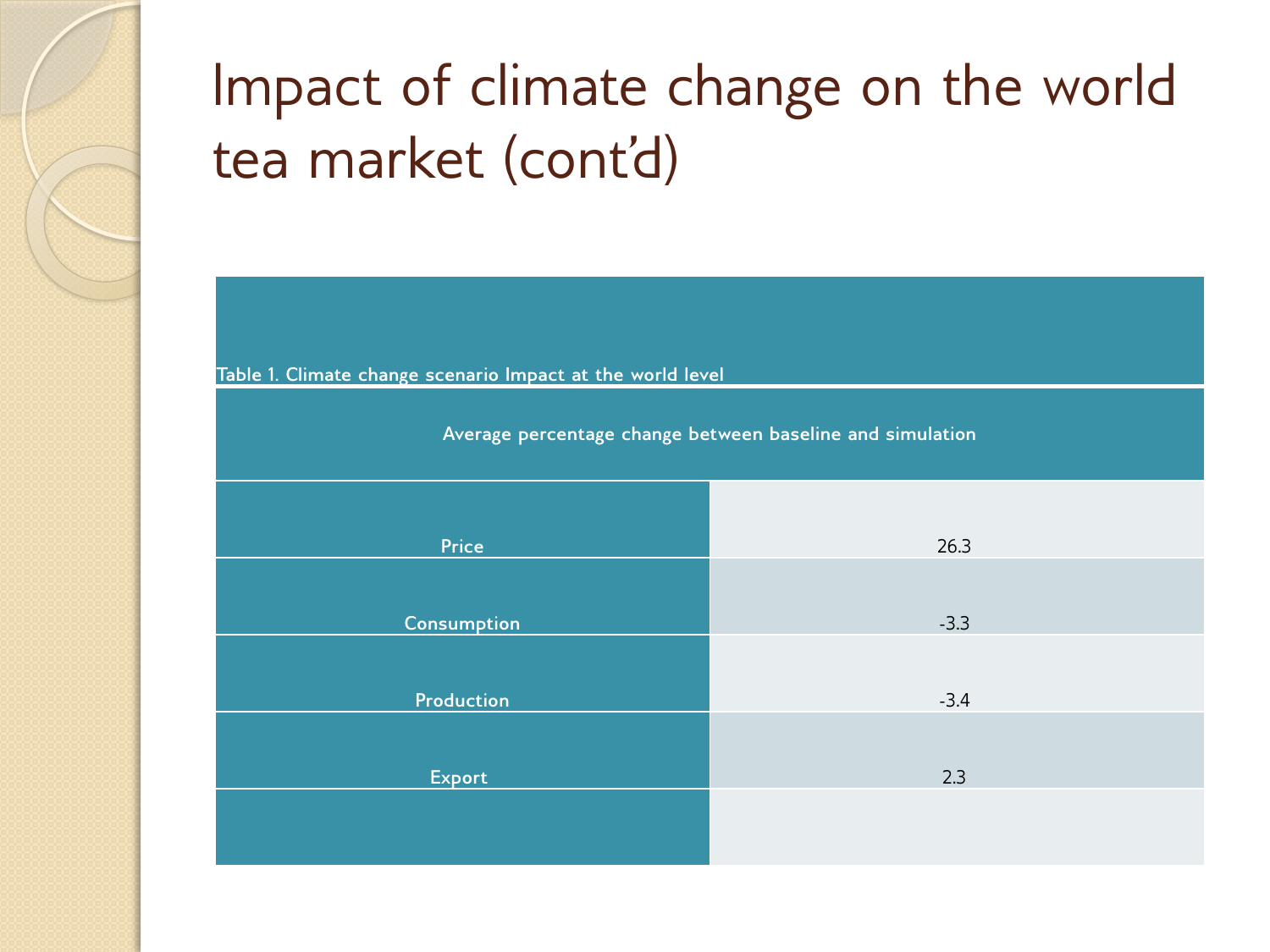

# Impact of climate change on the world tea market (cont’d)
| Table 1. Climate change scenario Impact at the world level |  |
| --- | --- |
| Average percentage change between baseline and simulation |  |
| Price | 26.3 |
| Consumption | -3.3 |
| Production | -3.4 |
| Export | 2.3 |
|  |  |